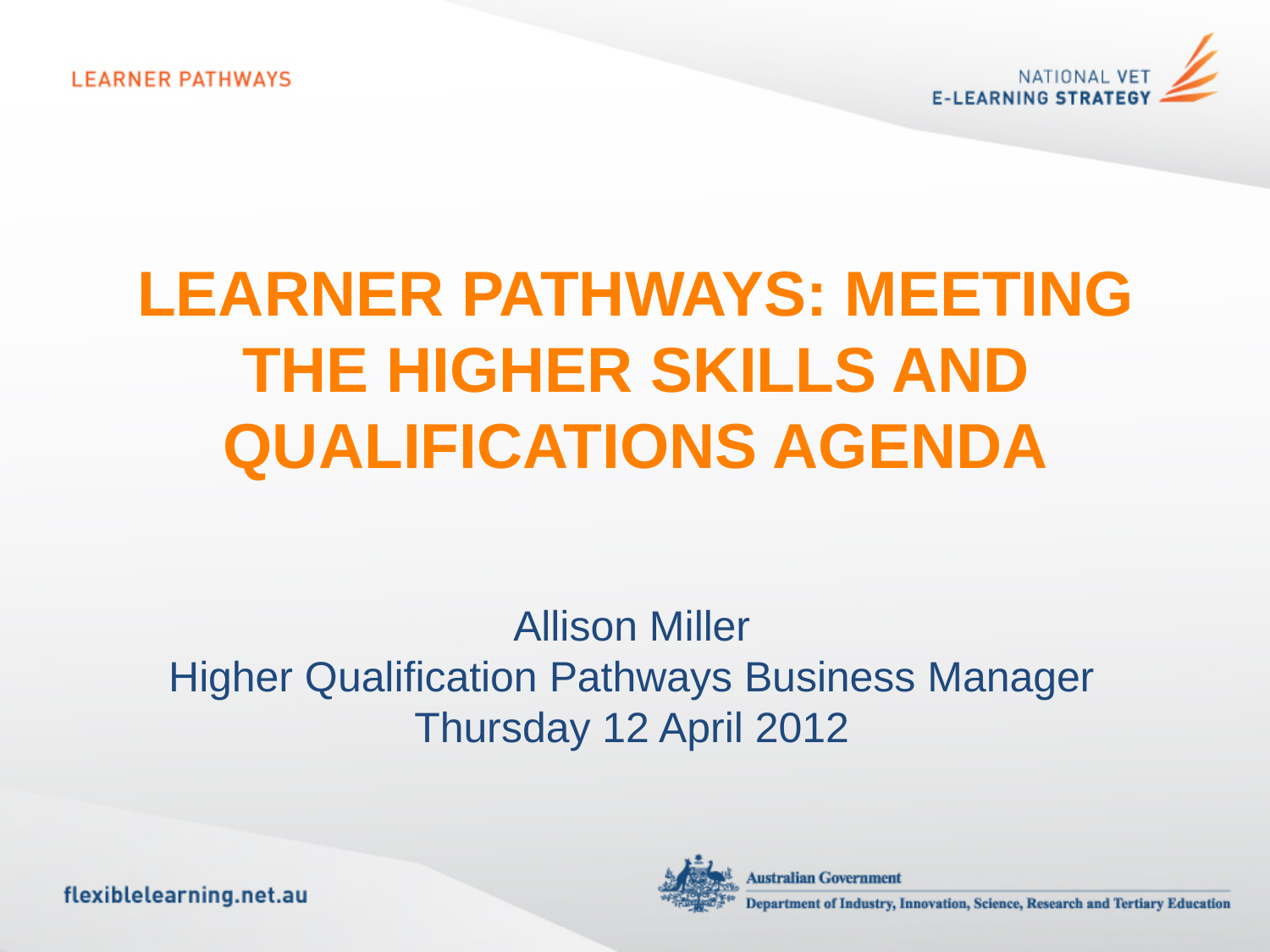

# LEARNER PATHWAYS: MEETING THE HIGHER SKILLS AND QUALIFICATIONS AGENDA
Allison Miller
Higher Qualification Pathways Business Manager
Thursday 12 April 2012